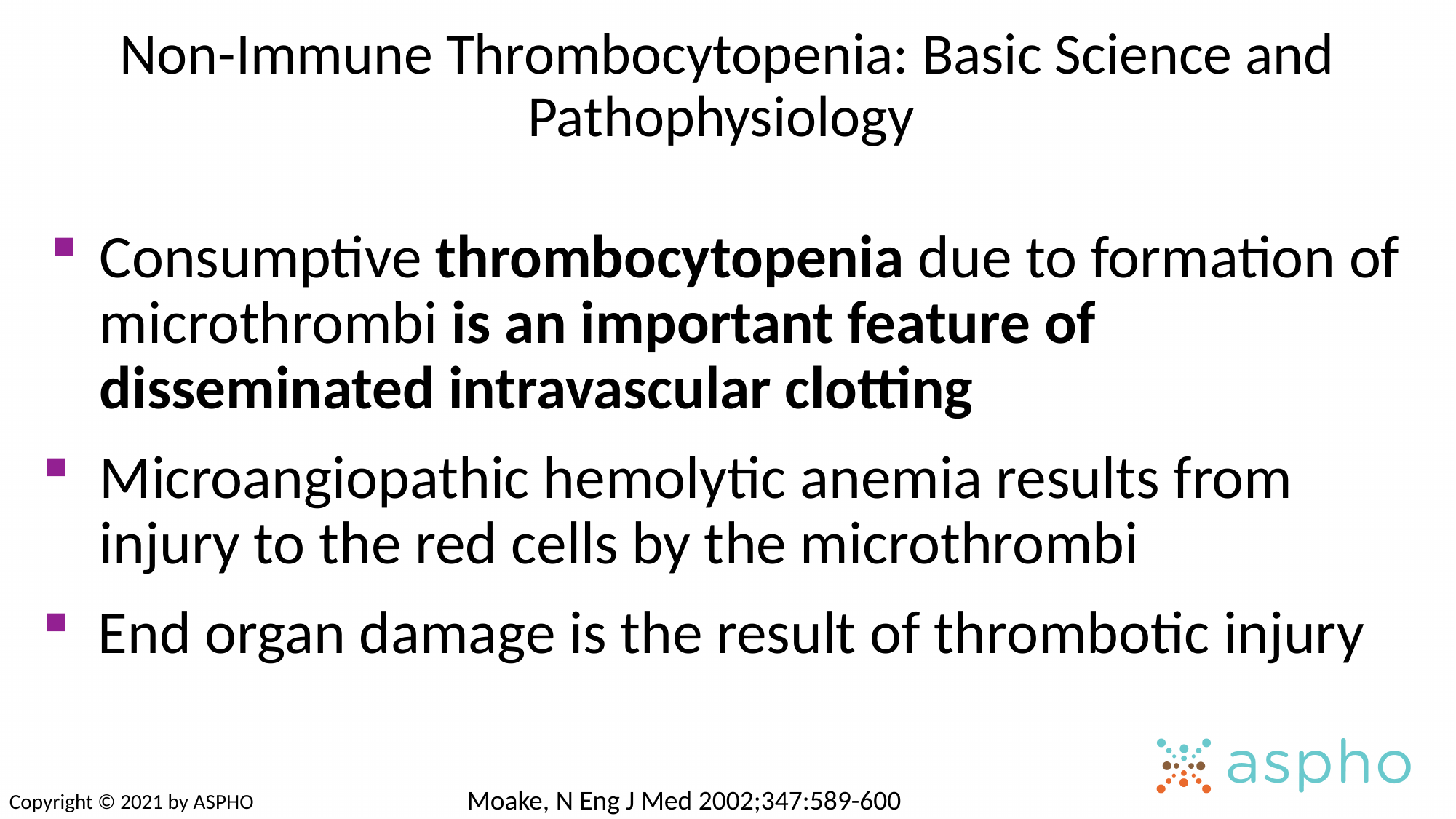

Non-Immune Thrombocytopenia: Basic Science and Pathophysiology
Consumptive thrombocytopenia due to formation of microthrombi is an important feature of disseminated intravascular clotting
Microangiopathic hemolytic anemia results from injury to the red cells by the microthrombi
  End organ damage is the result of thrombotic injury
Moake, N Eng J Med 2002;347:589-600
Copyright © 2021 by ASPHO